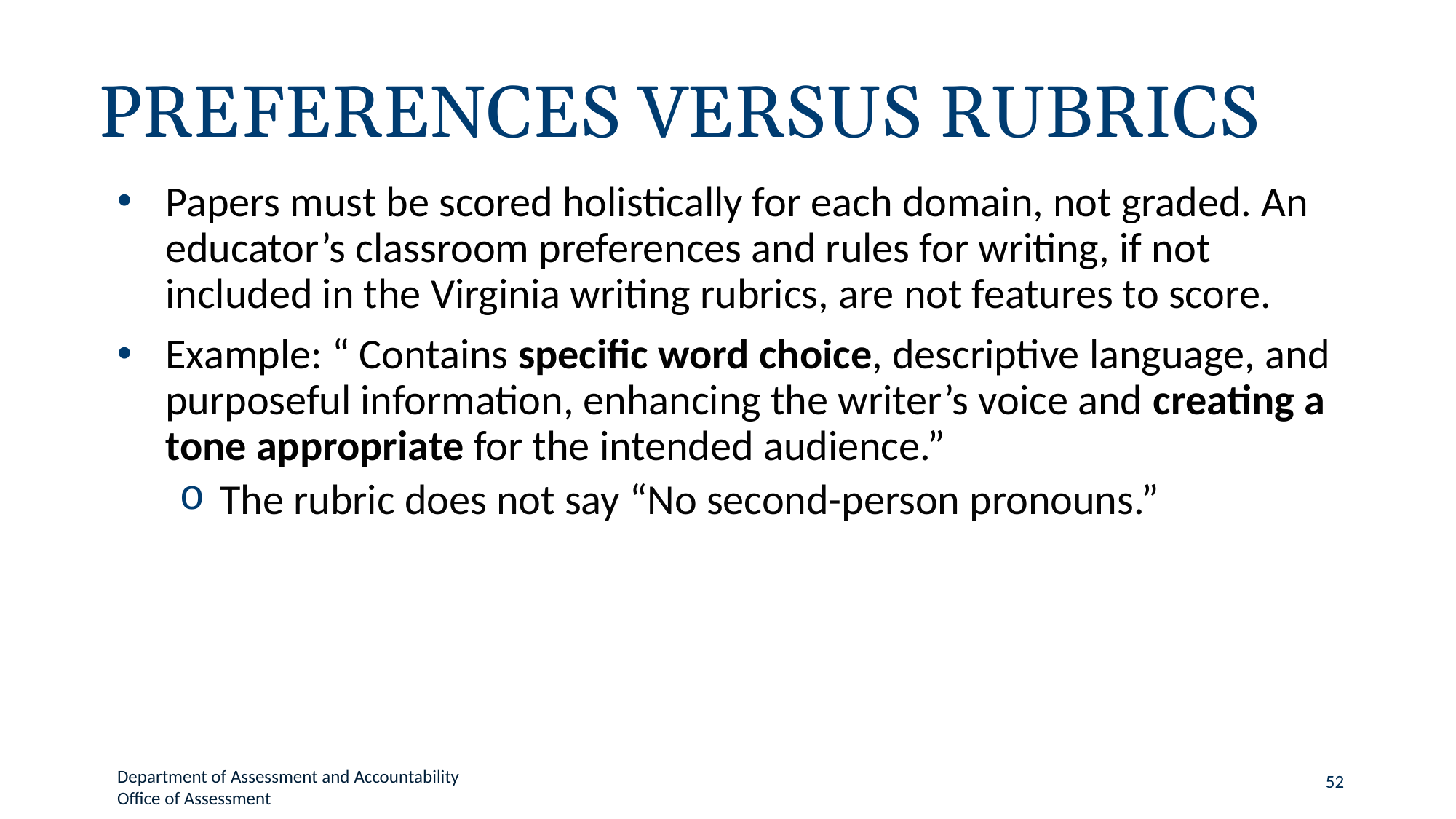

# Preferences versus Rubrics
Papers must be scored holistically for each domain, not graded. An educator’s classroom preferences and rules for writing, if not included in the Virginia writing rubrics, are not features to score.
Example: “ Contains specific word choice, descriptive language, and purposeful information, enhancing the writer’s voice and creating a tone appropriate for the intended audience.”
The rubric does not say “No second-person pronouns.”
Department of Assessment and Accountability
Office of Assessment
52